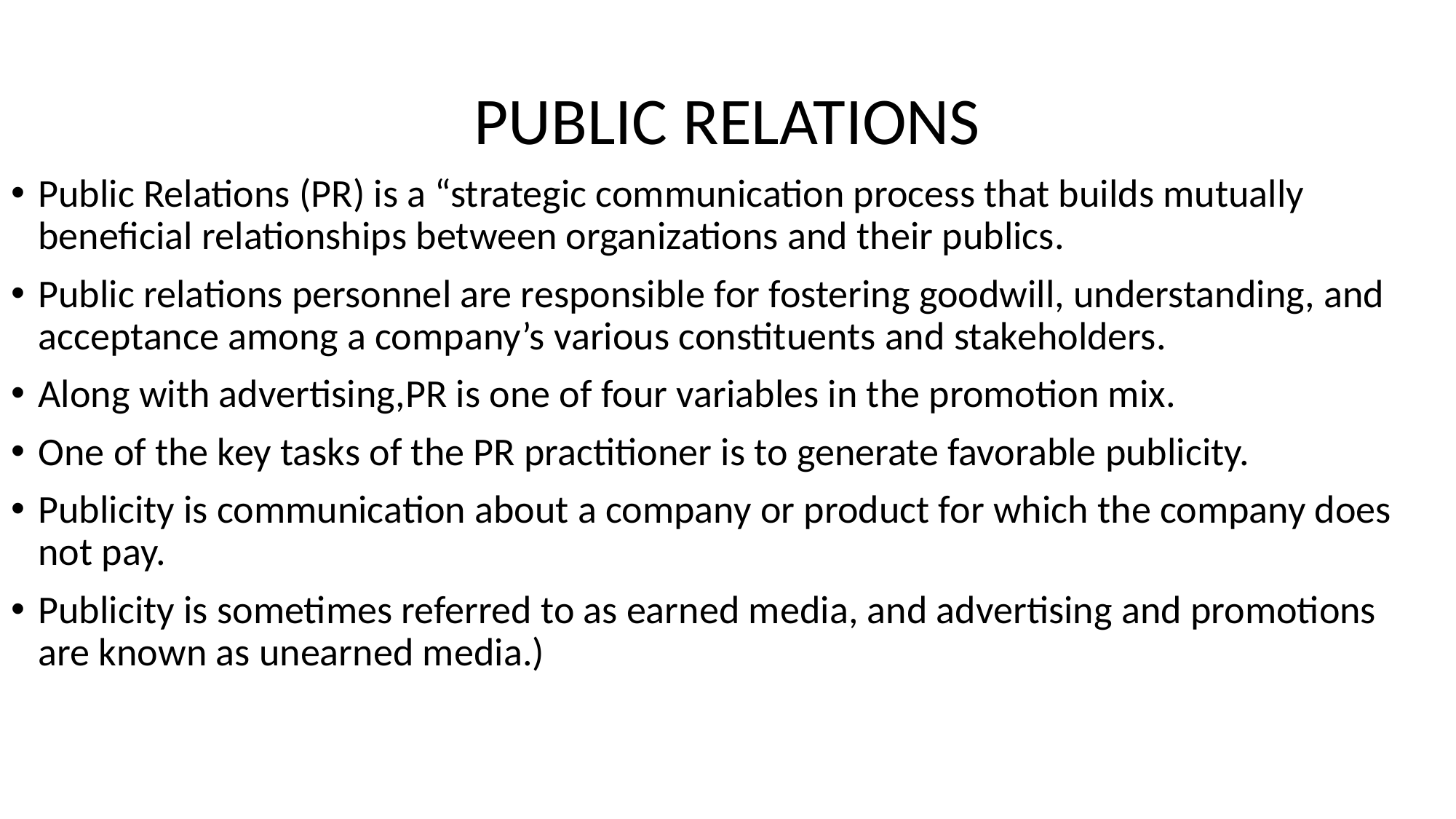

# PUBLIC RELATIONS
Public Relations (PR) is a “strategic communication process that builds mutually beneficial relationships between organizations and their publics.
Public relations personnel are responsible for fostering goodwill, understanding, and acceptance among a company’s various constituents and stakeholders.
Along with advertising,PR is one of four variables in the promotion mix.
One of the key tasks of the PR practitioner is to generate favorable publicity.
Publicity is communication about a company or product for which the company does not pay.
Publicity is sometimes referred to as earned media, and advertising and promotions are known as unearned media.)